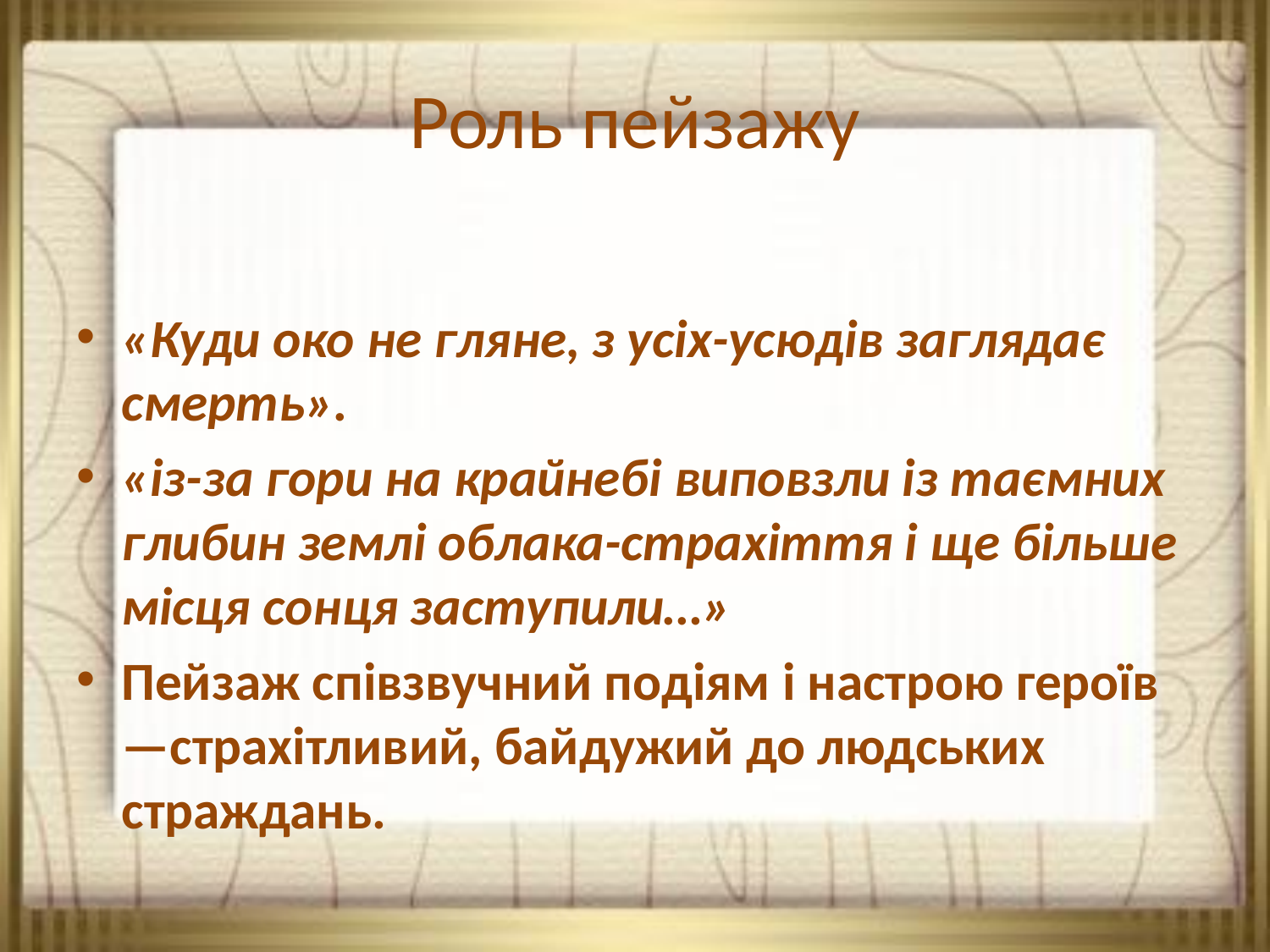

# Роль пейзажу

«Куди око не гляне, з усіх-усюдів заглядає смерть».
«із-за гори на крайнебі виповзли із таємних глибин землі облака-страхіття і ще більше місця сонця заступили…»
Пейзаж співзвучний подіям і настрою героїв—страхітливий, байдужий до людських страждань.